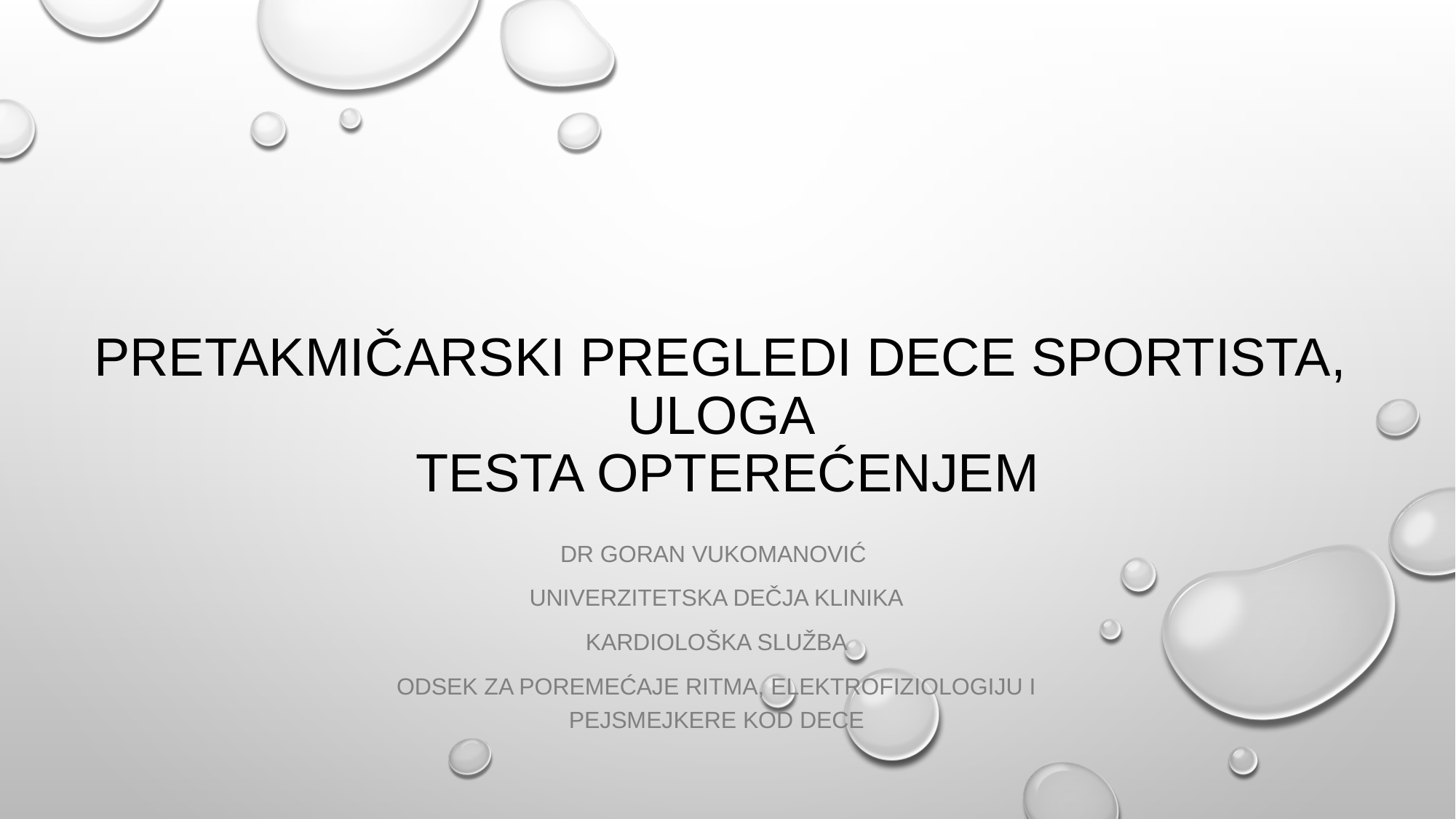

# Pretakmičarski pregledi dece sportista, uloga testa opterećenjem
dr Goran Vukomanović
Univerzitetska dečja klinika
Kardiološka služba
Odsek za poremećaje ritma, elektrofiziologiju i pejsmejkere kod dece